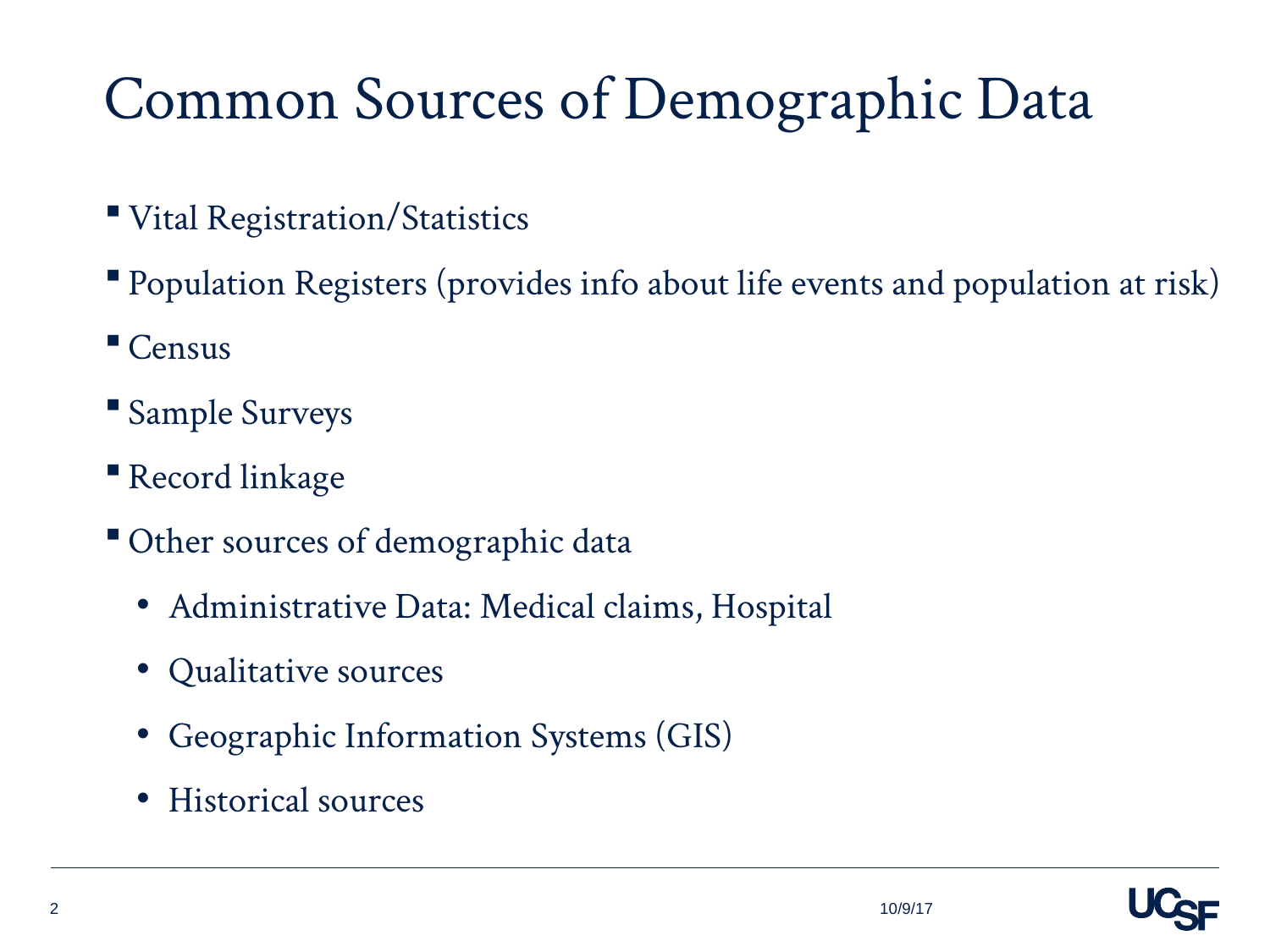

# Common Sources of Demographic Data
Vital Registration/Statistics
Population Registers (provides info about life events and population at risk)
Census
Sample Surveys
Record linkage
Other sources of demographic data
Administrative Data: Medical claims, Hospital
Qualitative sources
Geographic Information Systems (GIS)
Historical sources

10/9/17
2